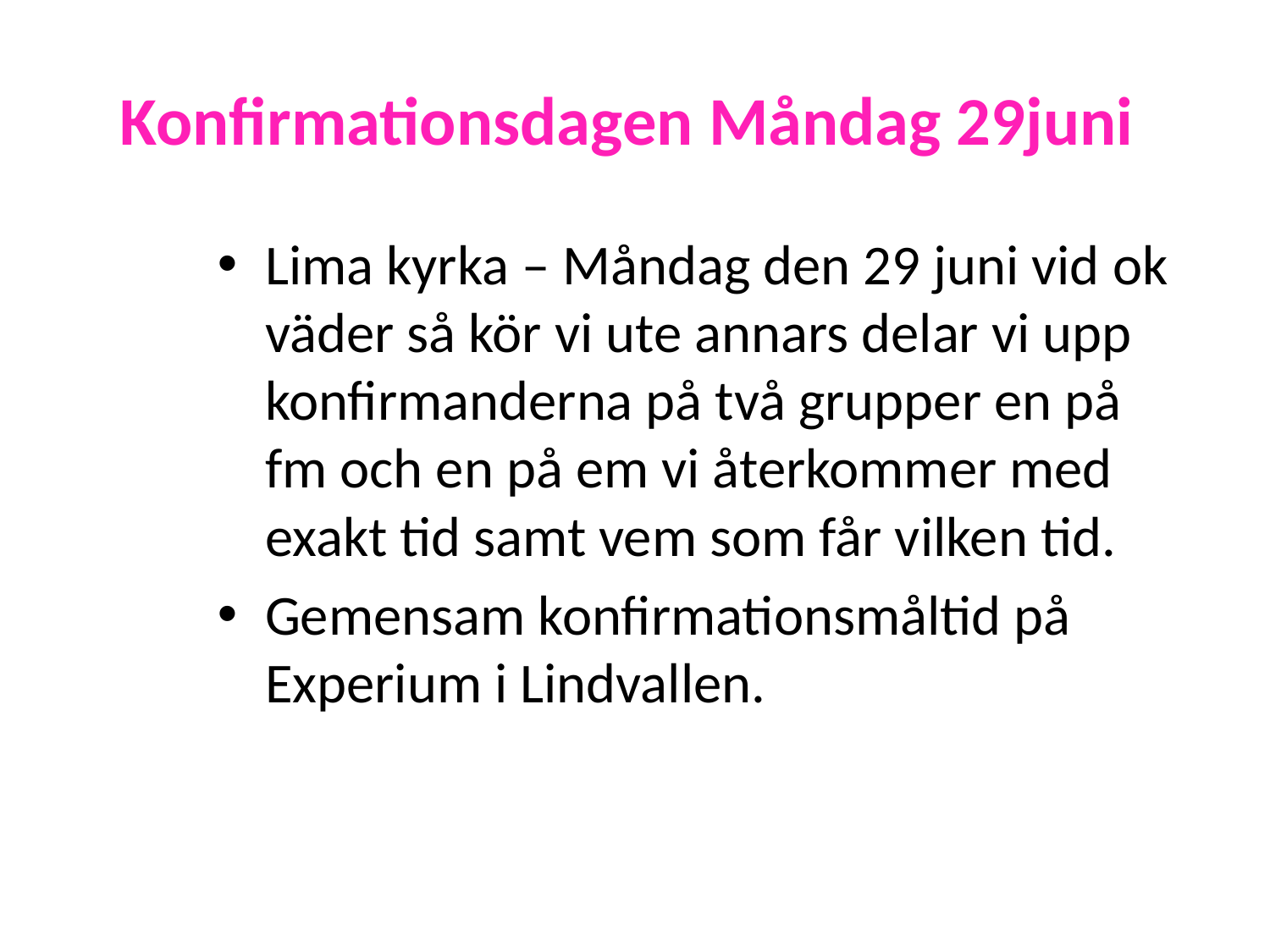

# Konfirmationsdagen Måndag 29juni
Lima kyrka – Måndag den 29 juni vid ok väder så kör vi ute annars delar vi upp konfirmanderna på två grupper en på fm och en på em vi återkommer med exakt tid samt vem som får vilken tid.
Gemensam konfirmationsmåltid på Experium i Lindvallen.